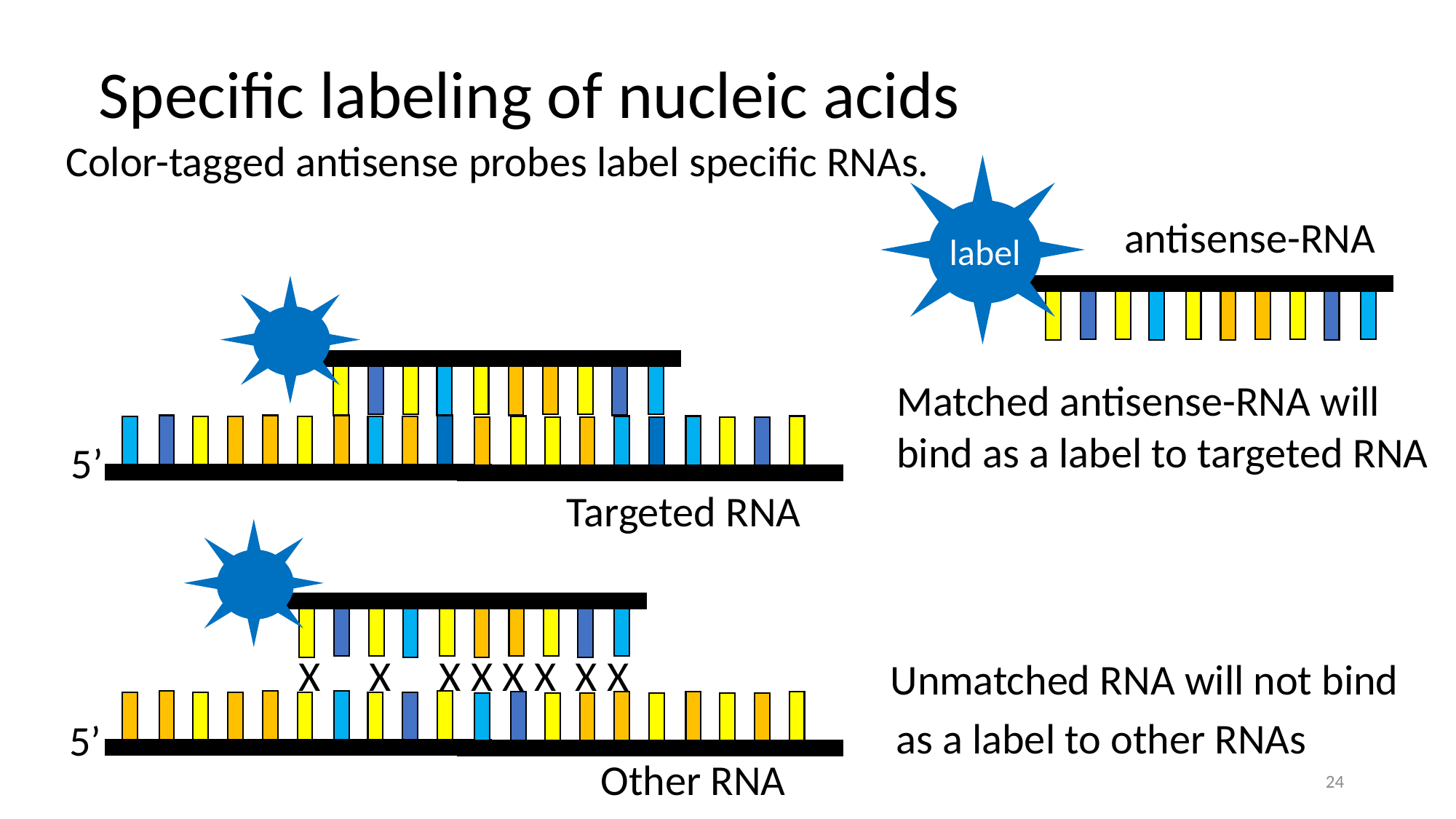

# Specific labeling of nucleic acids
Color-tagged antisense probes label specific RNAs.

label
antisense-RNA

Matched antisense-RNA will

bind as a label to targeted RNA
5’

Targeted RNA

X     X     X X X X  X X
Unmatched RNA will not bind

as a label to other RNAs
5’
Other RNA
24